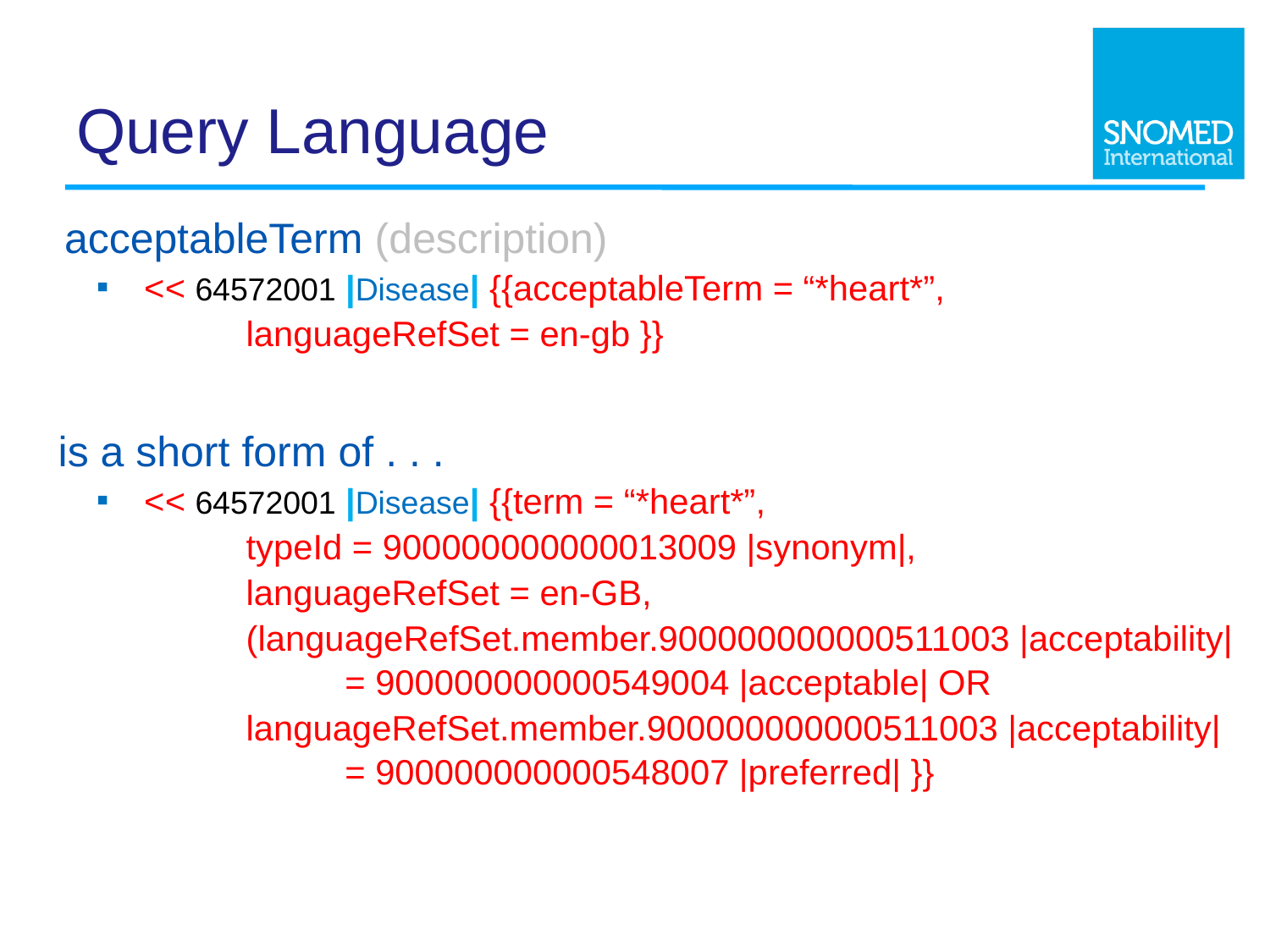

# Query Language
acceptableTerm (description)
<< 64572001 |Disease| {{acceptableTerm = “*heart*”,
languageRefSet = en-gb }}

is a short form of . . .
<< 64572001 |Disease| {{term = “*heart*”,
typeId = 900000000000013009 |synonym|,
languageRefSet = en-GB,
(languageRefSet.member.900000000000511003 |acceptability|
= 900000000000549004 |acceptable| OR
languageRefSet.member.900000000000511003 |acceptability|
= 900000000000548007 |preferred| }}